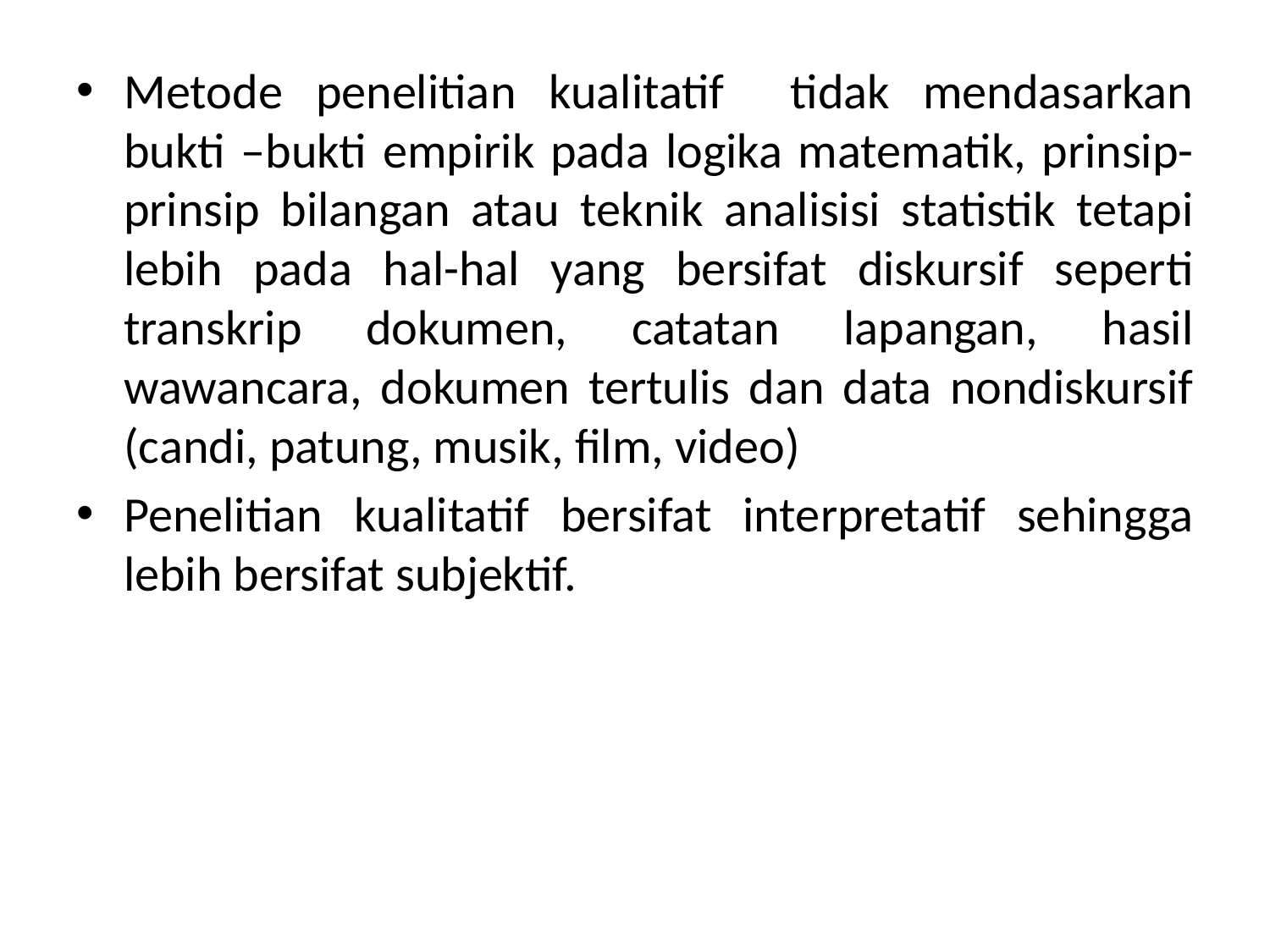

Metode penelitian kualitatif  tidak mendasarkan bukti –bukti empirik pada logika matematik, prinsip-prinsip bilangan atau teknik analisisi statistik tetapi lebih pada hal-hal yang bersifat diskursif seperti transkrip dokumen, catatan lapangan, hasil wawancara, dokumen tertulis dan data nondiskursif (candi, patung, musik, film, video)
Penelitian kualitatif bersifat interpretatif sehingga lebih bersifat subjektif.